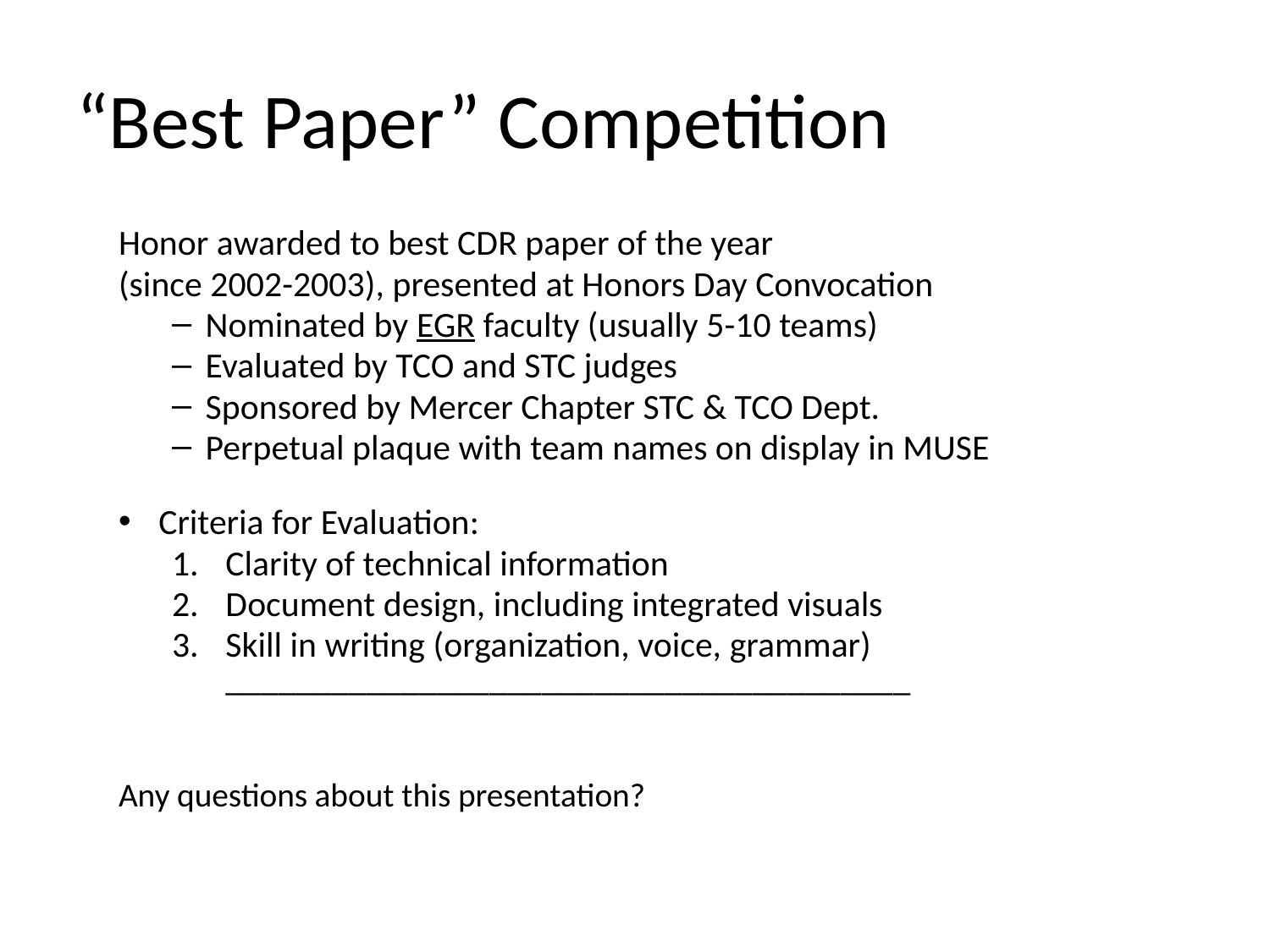

# “Best Paper” Competition
Honor awarded to best CDR paper of the year
(since 2002-2003), presented at Honors Day Convocation
Nominated by EGR faculty (usually 5-10 teams)
Evaluated by TCO and STC judges
Sponsored by Mercer Chapter STC & TCO Dept.
Perpetual plaque with team names on display in MUSE
Criteria for Evaluation:
Clarity of technical information
Document design, including integrated visuals
Skill in writing (organization, voice, grammar)
_______________________________________

Any questions about this presentation?